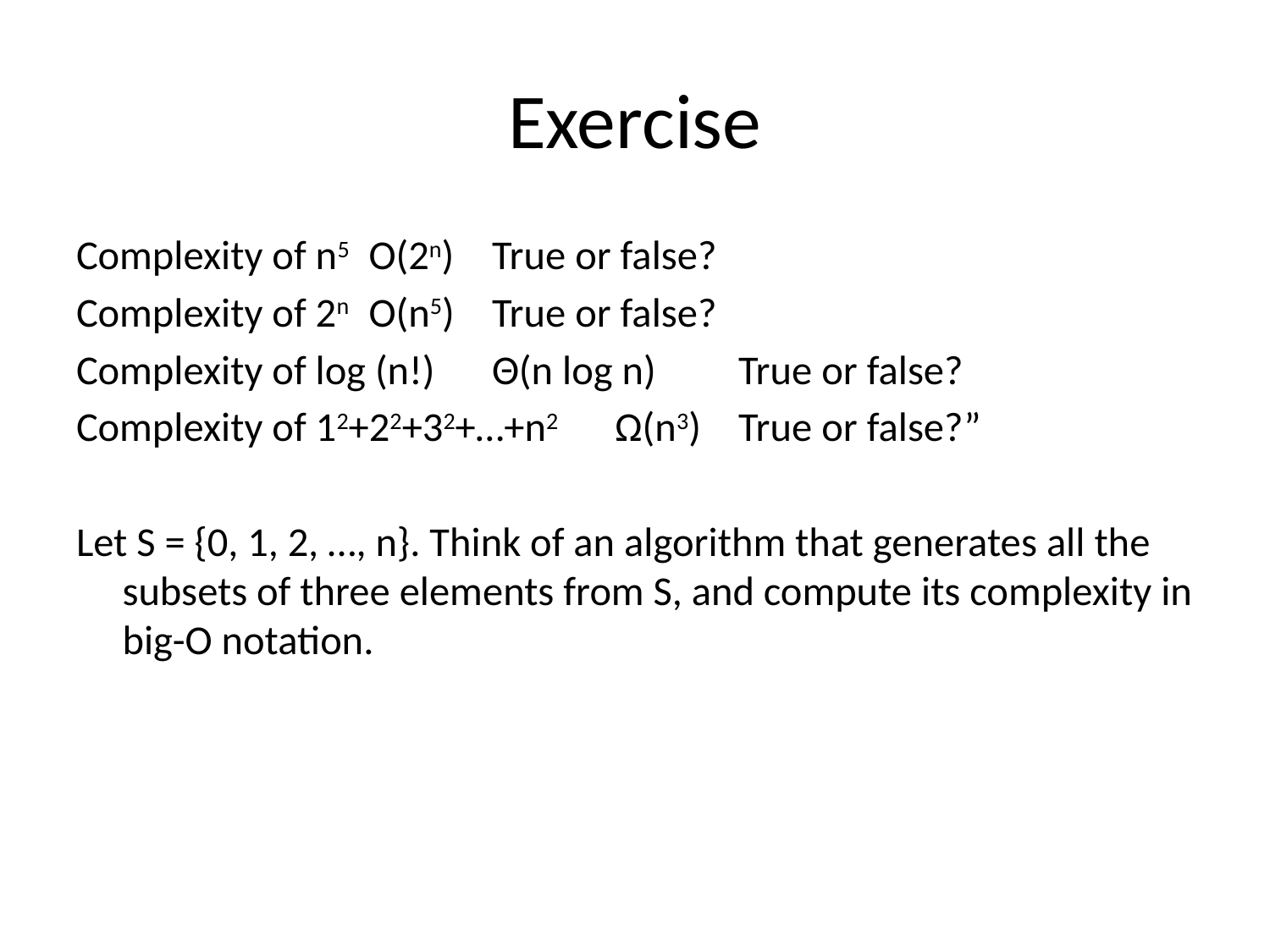

# Exercise
Complexity of n5 					O(2n) 			True or false?
Complexity of 2n					O(n5) 			True or false?
Complexity of log (n!)				Θ(n log n)		True or false?
Complexity of 12+22+32+…+n2		Ω(n3)			True or false?”

Let S = {0, 1, 2, …, n}. Think of an algorithm that generates all the subsets of three elements from S, and compute its complexity in big-O notation.